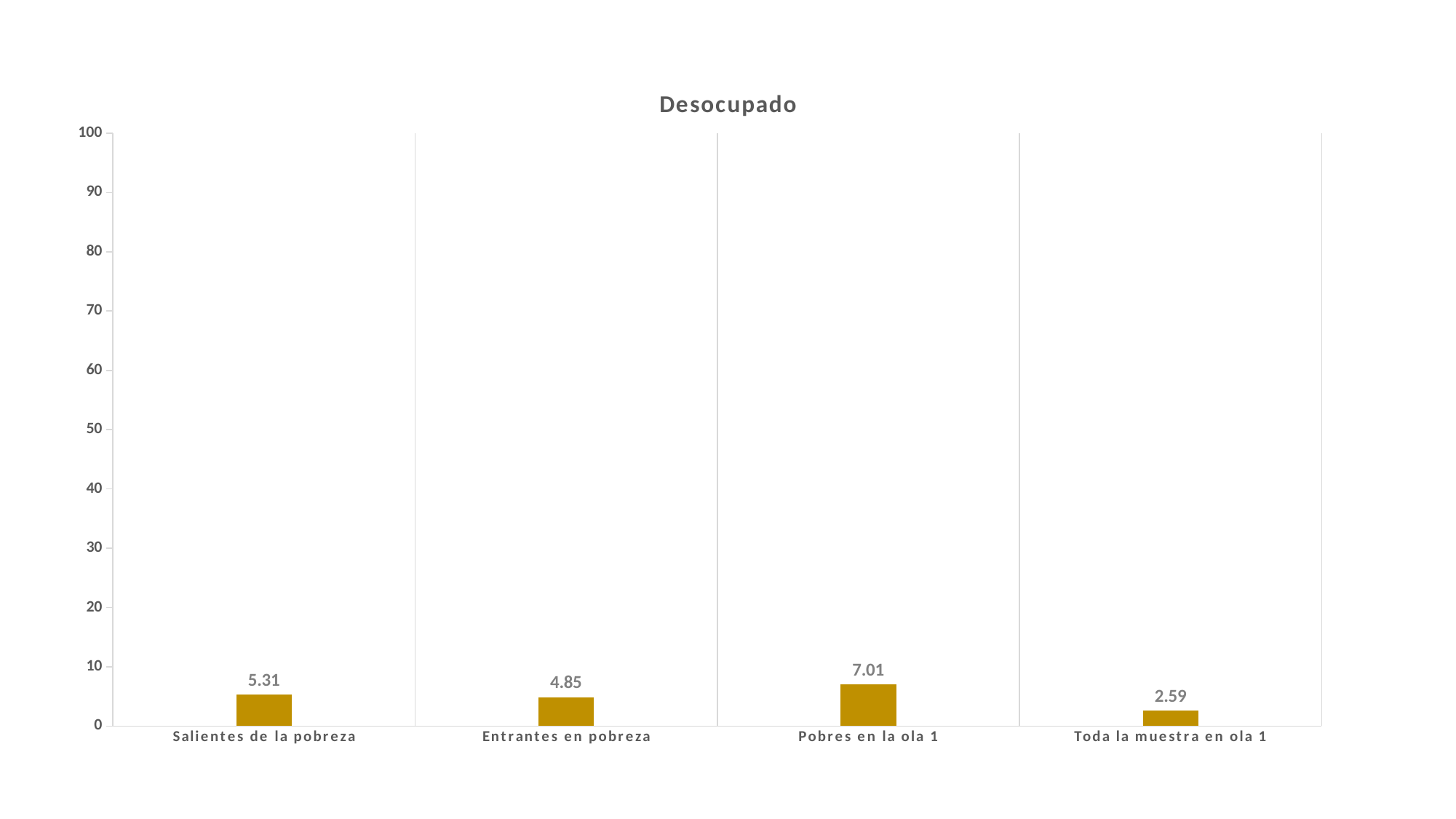

### Chart:

| Category | Desocupado |
|---|---|
| Salientes de la pobreza | 5.31 |
| Entrantes en pobreza | 4.85 |
| Pobres en la ola 1 | 7.01 |
| Toda la muestra en ola 1 | 2.59 |